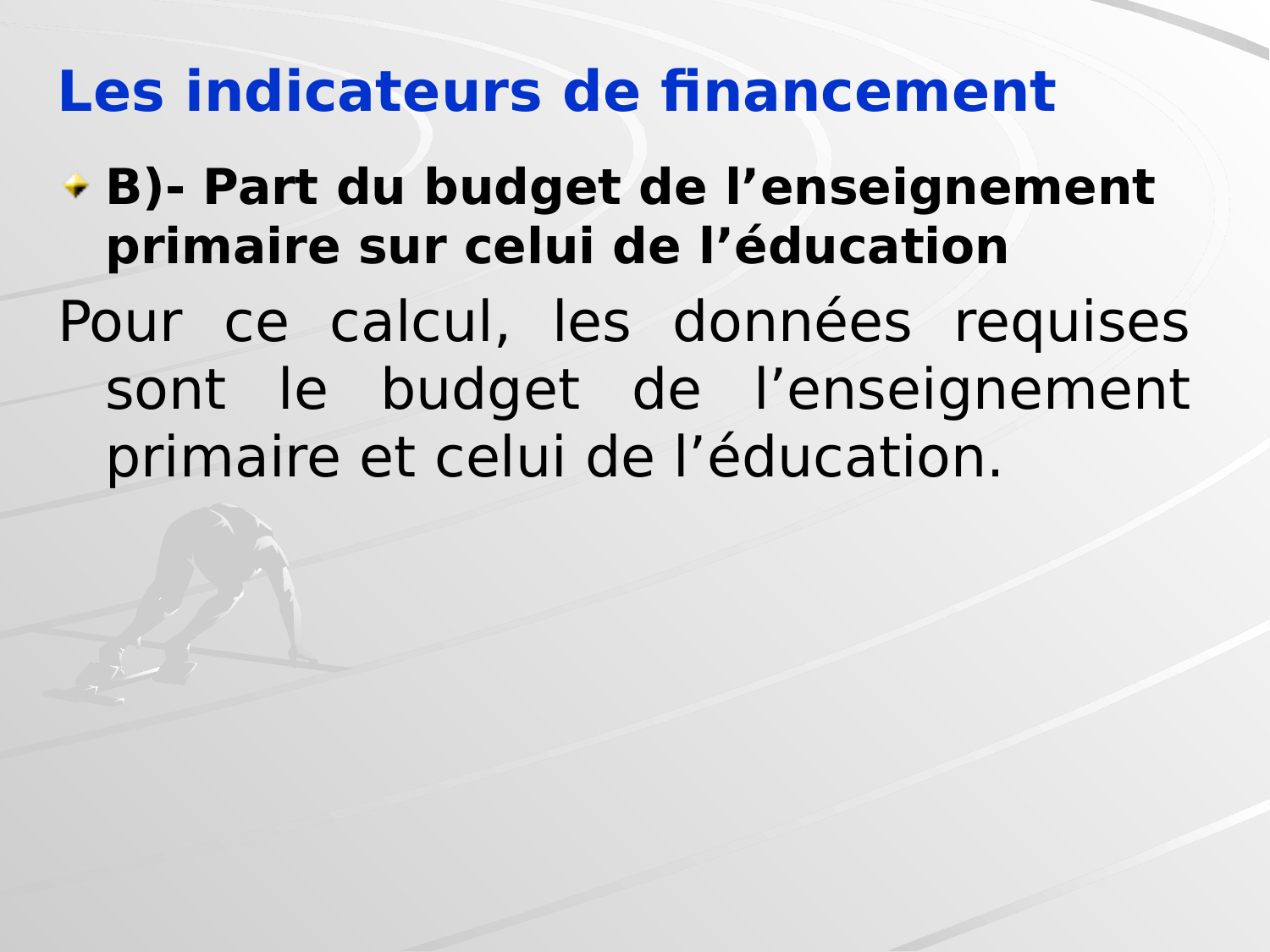

Les indicateurs de financement
B)- Part du budget de l’enseignement primaire sur celui de l’éducation
Pour ce calcul, les données requises sont le budget de l’enseignement primaire et celui de l’éducation.